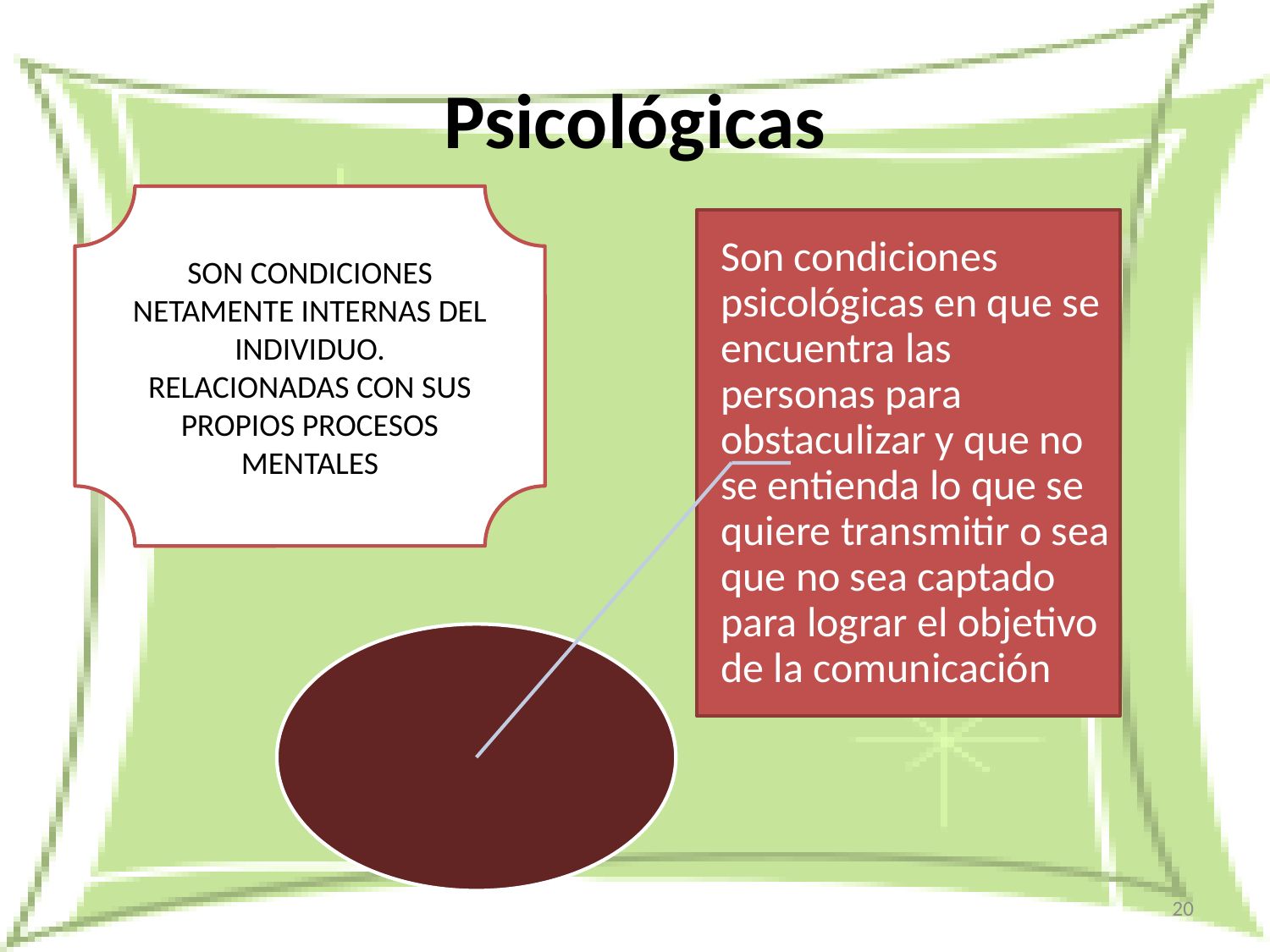

# Psicológicas
SON CONDICIONES NETAMENTE INTERNAS DEL INDIVIDUO.
RELACIONADAS CON SUS PROPIOS PROCESOS MENTALES
Son condiciones psicológicas en que se encuentra las personas para obstaculizar y que no se entienda lo que se quiere transmitir o sea que no sea captado para lograr el objetivo de la comunicación
20